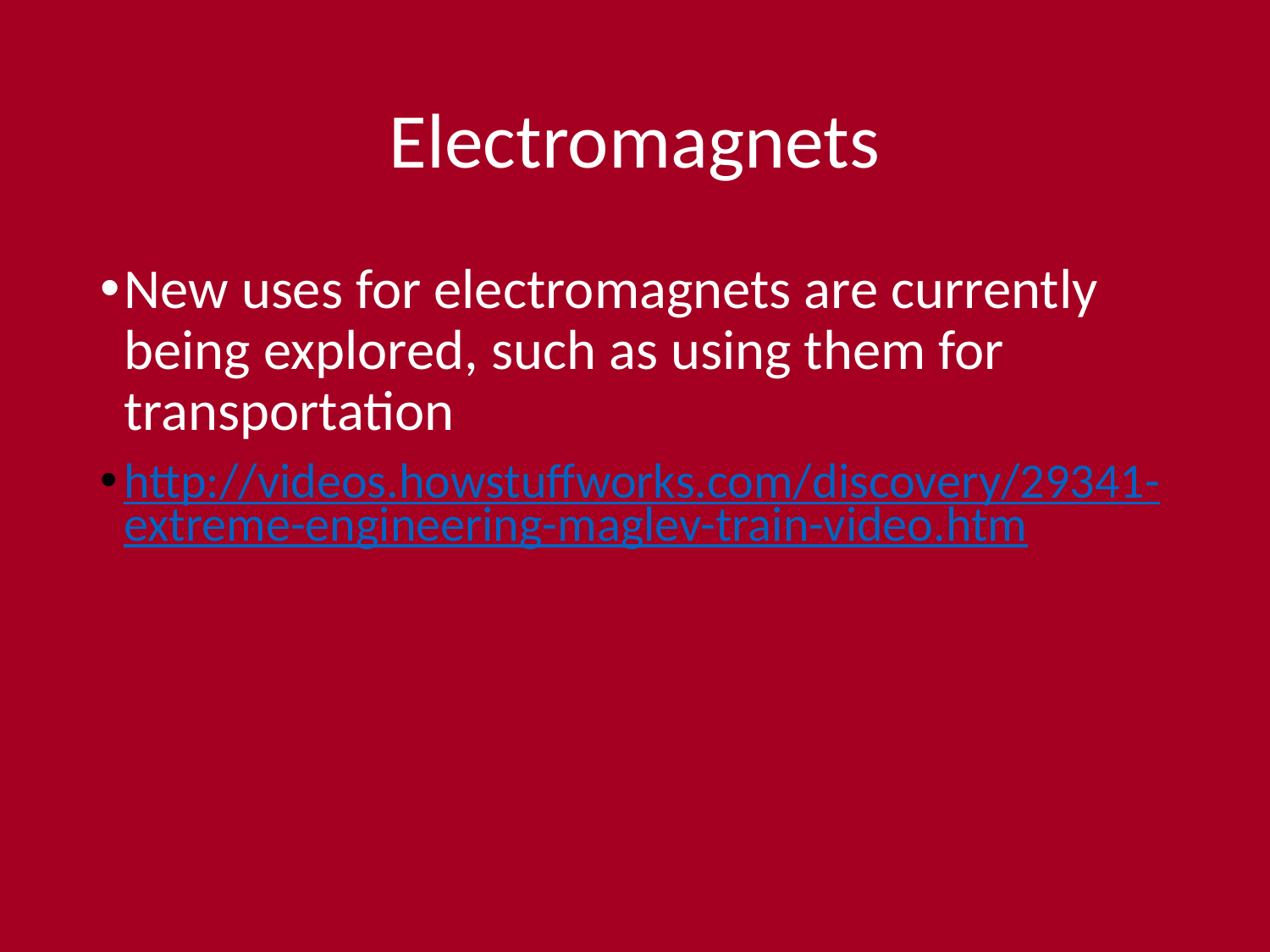

# Electromagnets
New uses for electromagnets are currently being explored, such as using them for transportation
http://videos.howstuffworks.com/discovery/29341-extreme-engineering-maglev-train-video.htm